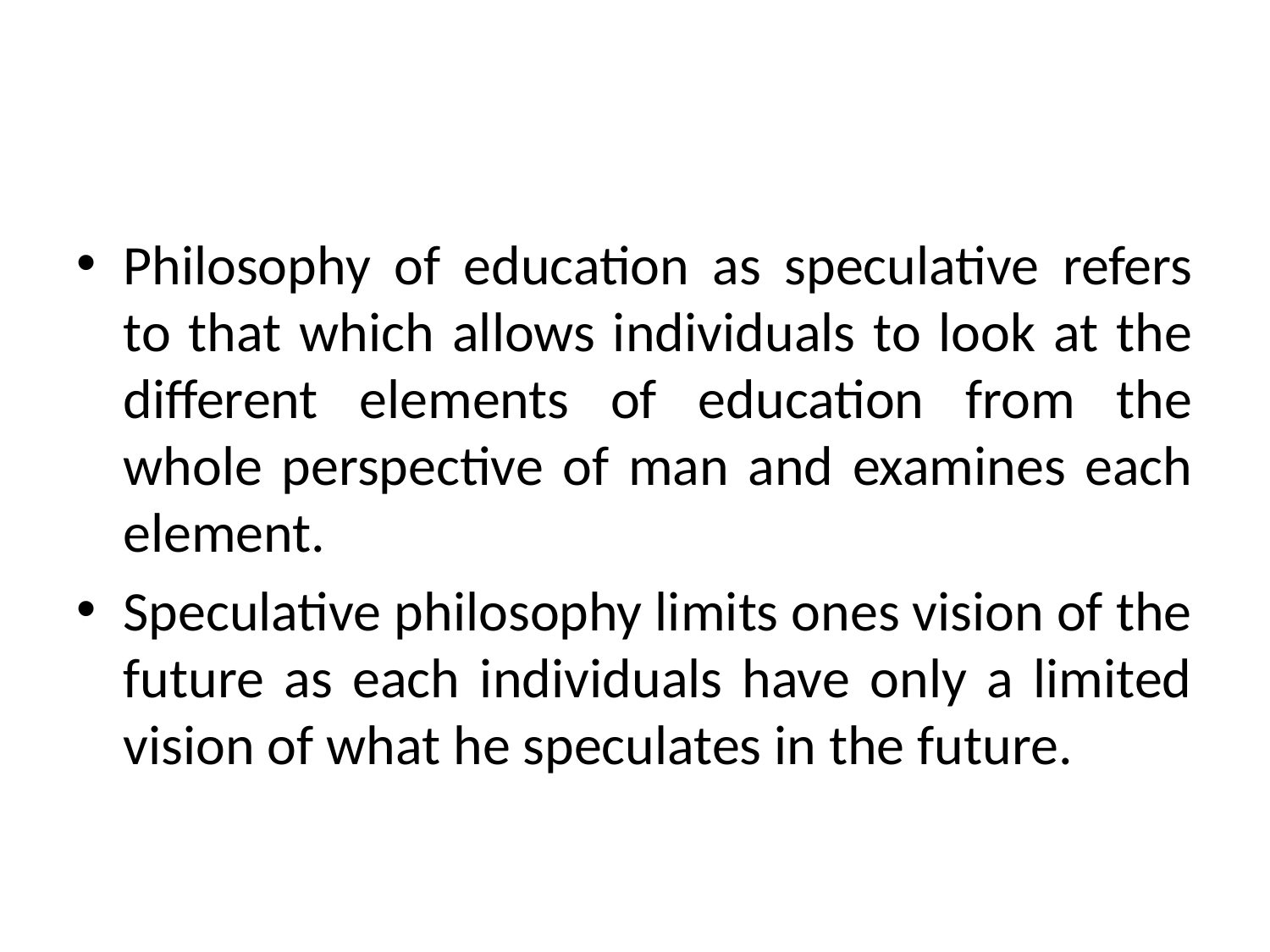

Philosophy of education as speculative refers to that which allows individuals to look at the different elements of education from the whole perspective of man and examines each element.
Speculative philosophy limits ones vision of the future as each individuals have only a limited vision of what he speculates in the future.